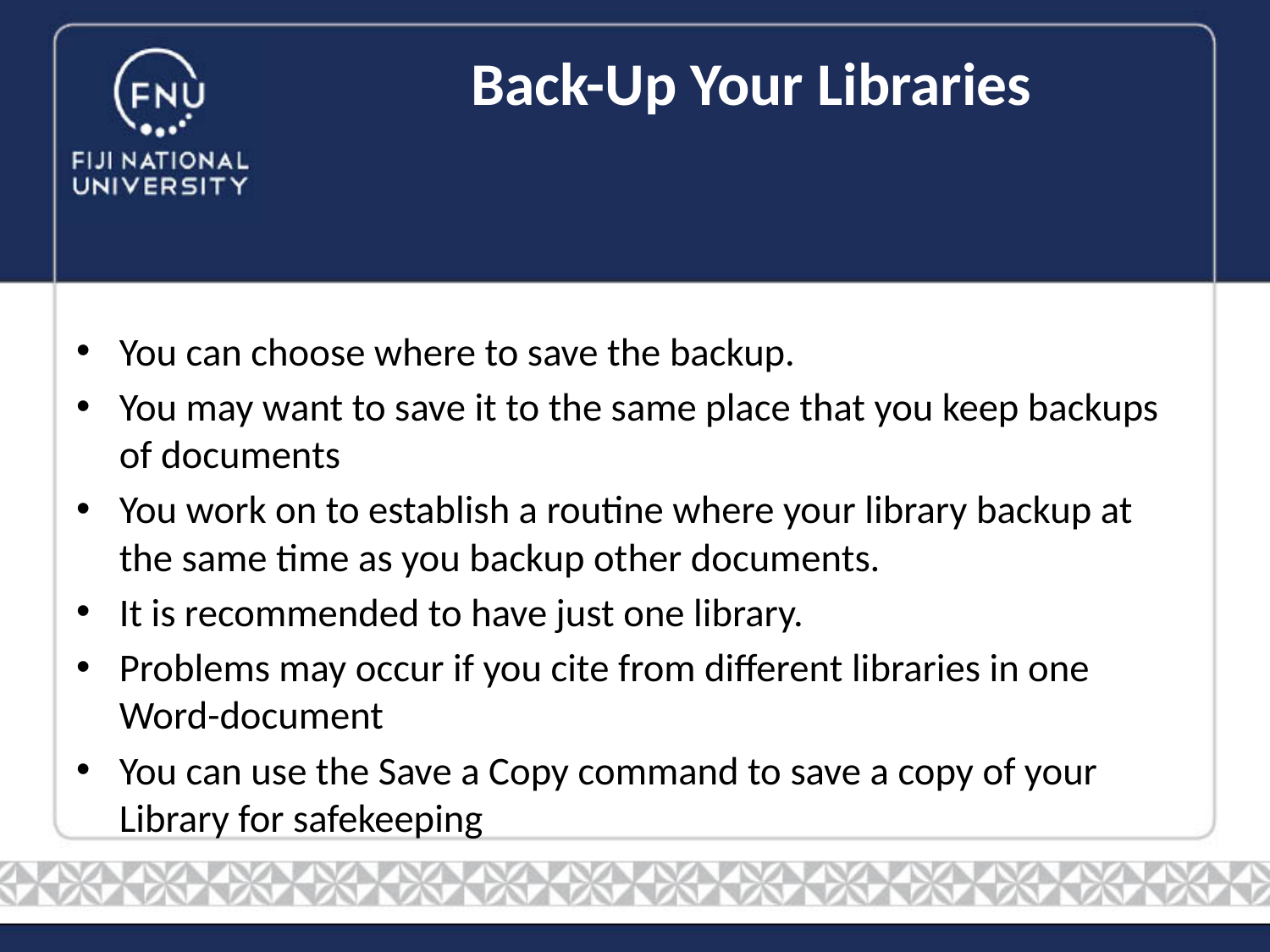

# Back-Up Your Libraries

You can choose where to save the backup.
You may want to save it to the same place that you keep backups of documents
You work on to establish a routine where your library backup at the same time as you backup other documents.
It is recommended to have just one library.
Problems may occur if you cite from different libraries in one Word-document
You can use the Save a Copy command to save a copy of your Library for safekeeping